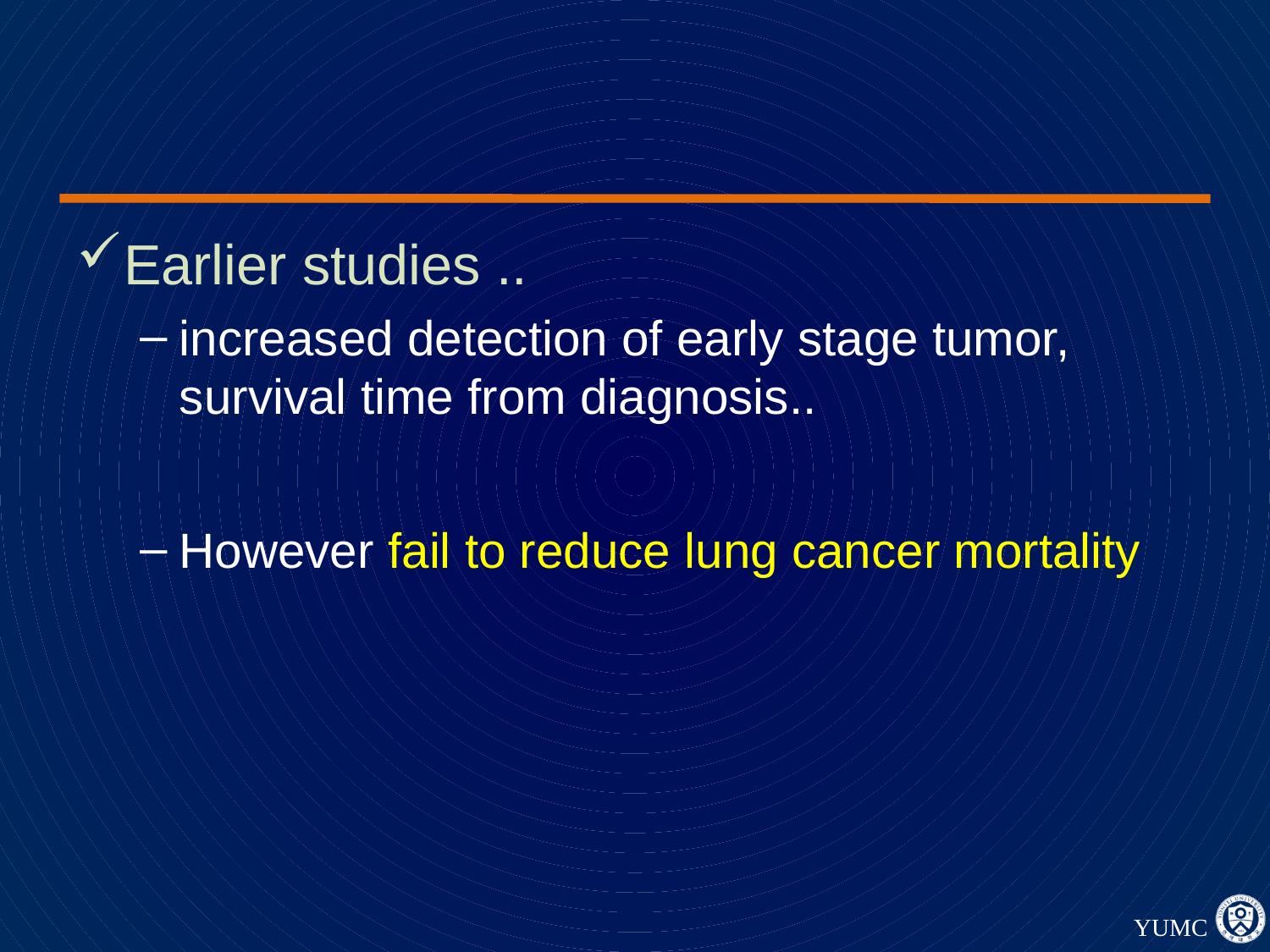

#
Earlier studies ..
increased detection of early stage tumor, survival time from diagnosis..

However fail to reduce lung cancer mortality